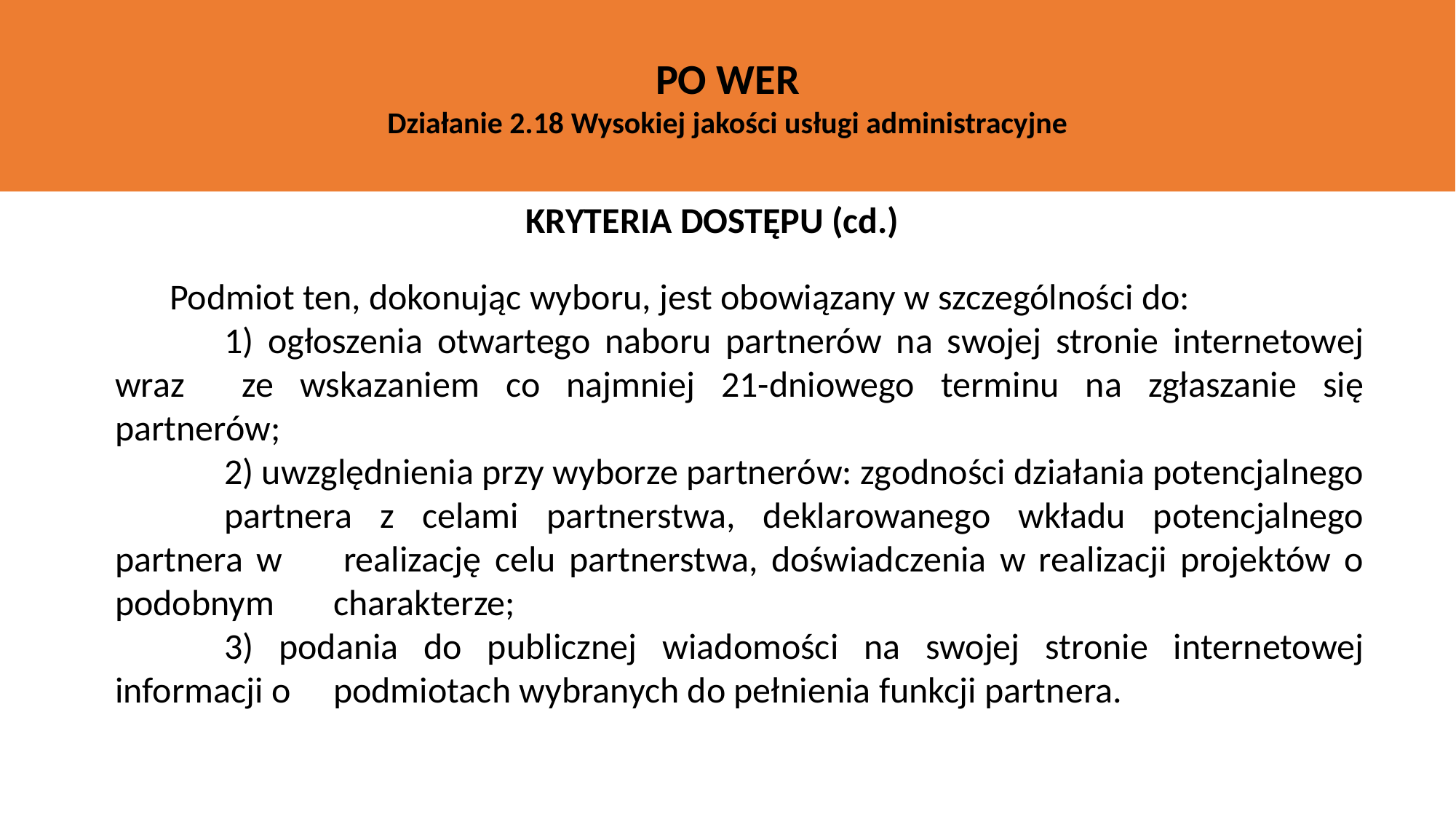

PO WER
Działanie 2.18 Wysokiej jakości usługi administracyjne
KRYTERIA DOSTĘPU (cd.)

	Podmiot ten, dokonując wyboru, jest obowiązany w szczególności do:
	1) ogłoszenia otwartego naboru partnerów na swojej stronie internetowej wraz 	ze wskazaniem co najmniej 21-dniowego terminu na zgłaszanie się partnerów;
	2) uwzględnienia przy wyborze partnerów: zgodności działania potencjalnego 	partnera z celami partnerstwa, deklarowanego wkładu potencjalnego partnera w 	realizację celu partnerstwa, doświadczenia w realizacji projektów o podobnym 	charakterze;
	3) podania do publicznej wiadomości na swojej stronie internetowej informacji o 	podmiotach wybranych do pełnienia funkcji partnera.